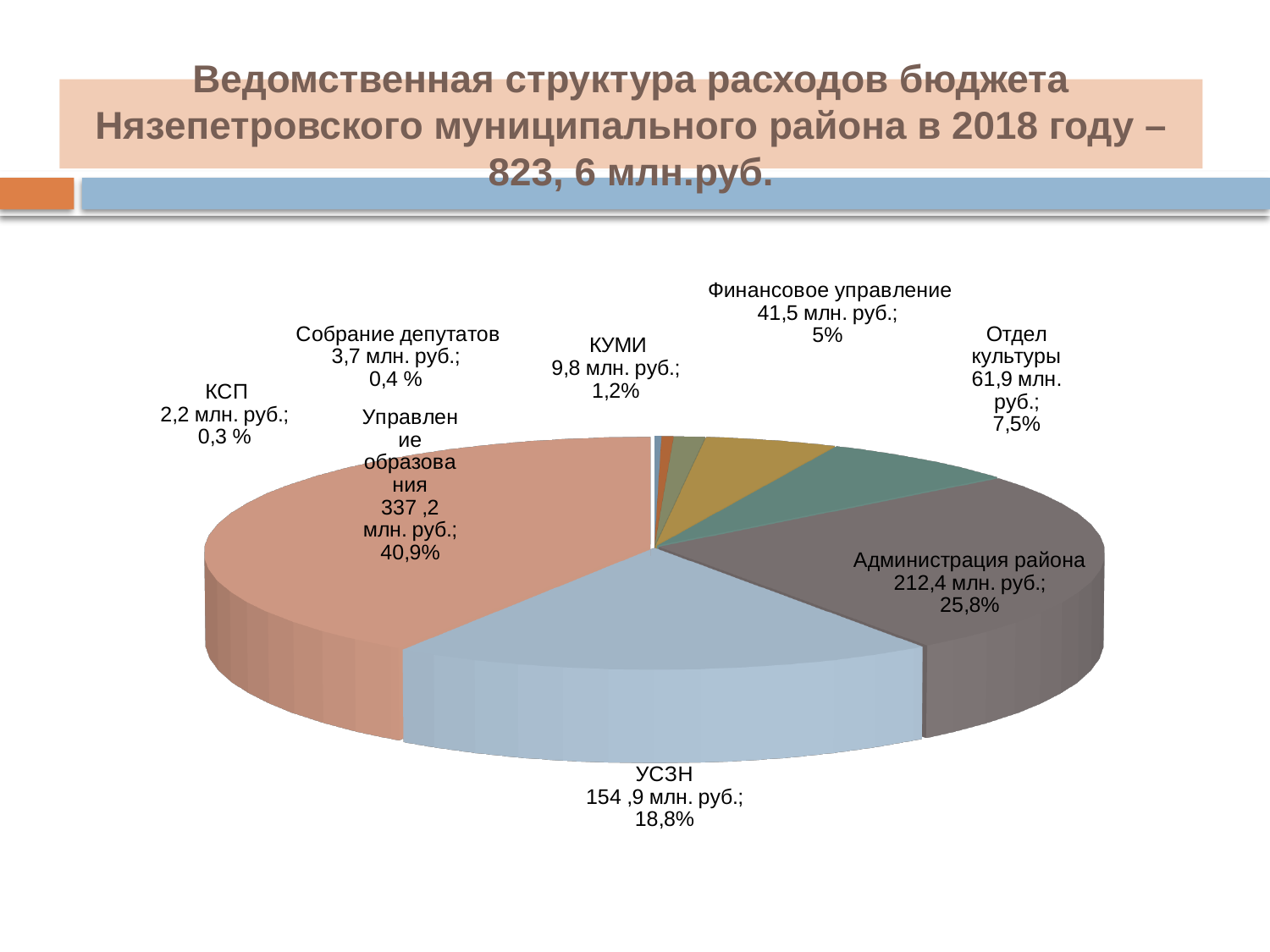

# Ведомственная структура расходов бюджета Нязепетровского муниципального района в 2018 году – 823, 6 млн.руб.

[unsupported chart]